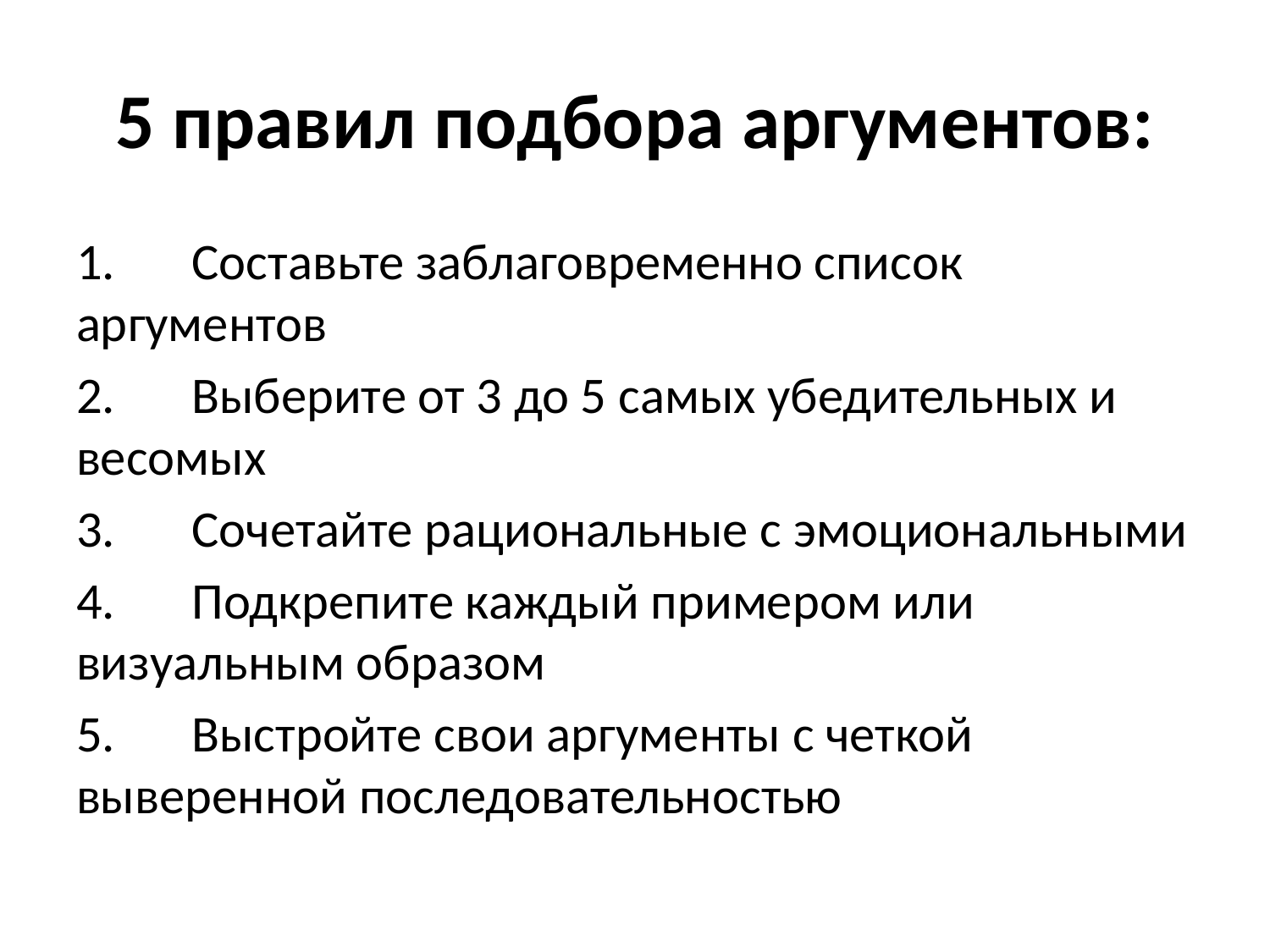

# 5 правил подбора аргументов:
1.	Составьте заблаговременно список аргументов
2.	Выберите от 3 до 5 самых убедительных и весомых
3.	Сочетайте рациональные с эмоциональными
4.	Подкрепите каждый примером или визуальным образом
5.	Выстройте свои аргументы с четкой выверенной последовательностью